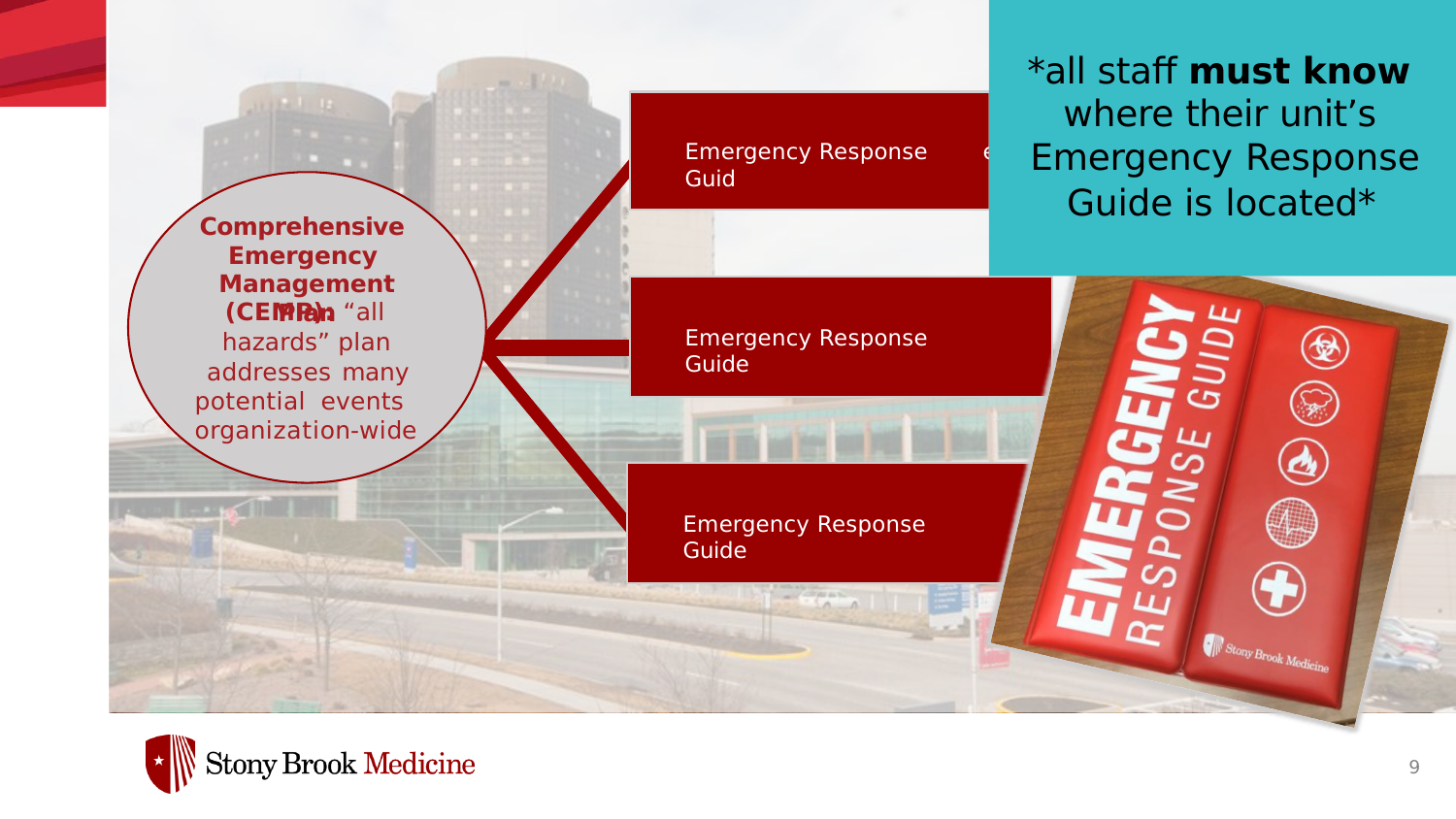

# *all staff must know  where their unit’s  Emergency Response

Emergency Response Guid
e

Guide is located*
Comprehensive  Emergency  Management Plan

(CEMP): “all
hazards” plan

Emergency Response Guide

addresses many  potential events  organization-wide

Emergency Response Guide

9